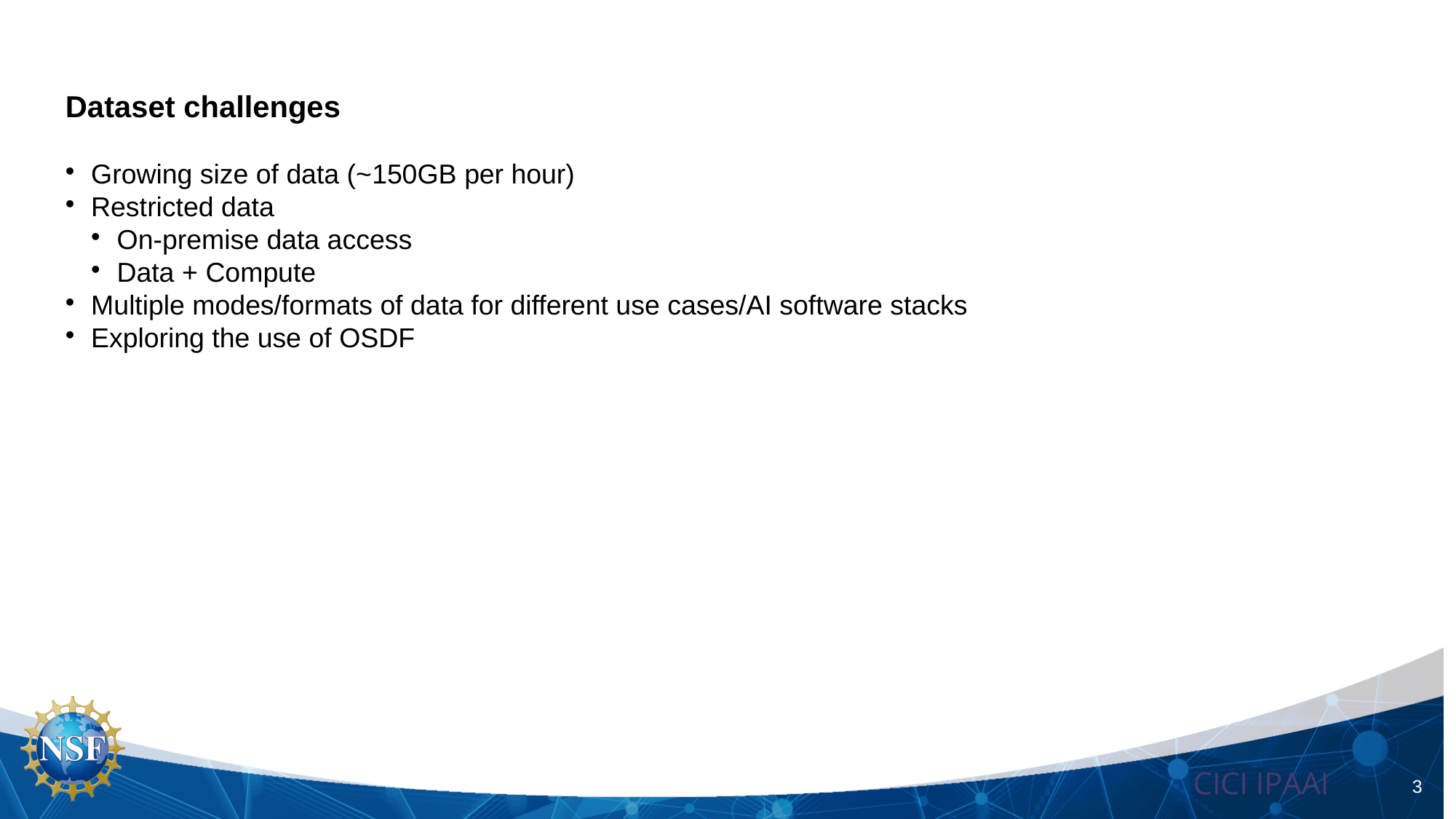

Dataset challenges

Growing size of data (~150GB per hour)
Restricted data
On-premise data access
Data + Compute
Multiple modes/formats of data for different use cases/AI software stacks
Exploring the use of OSDF
3